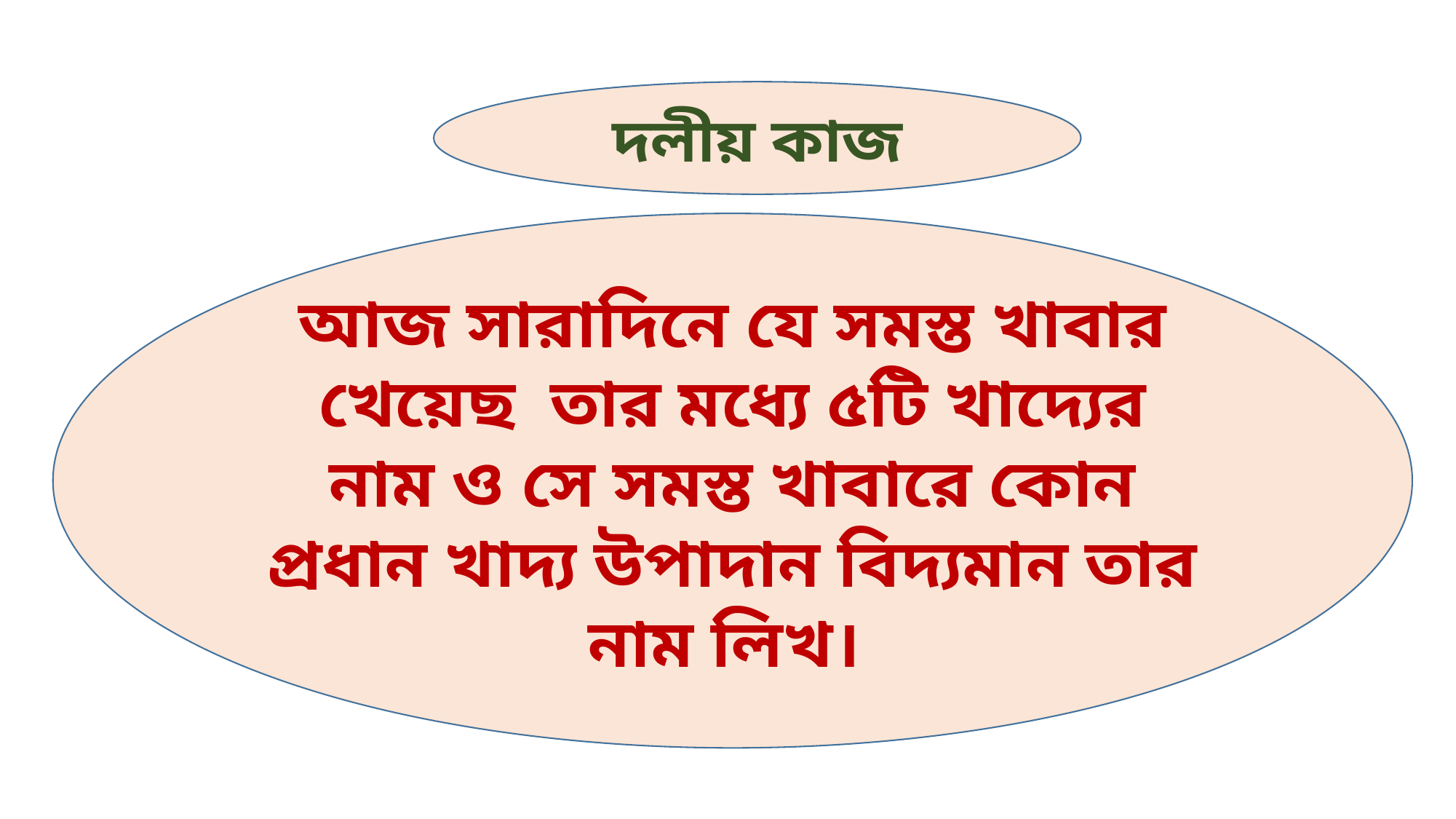

দলীয় কাজ

আজ সারাদিনে যে সমস্ত খাবার খেয়েছ  তার মধ্যে ৫টি খাদ্যের নাম ও সে সমস্ত খাবারে কোন প্রধান খাদ্য উপাদান বিদ্যমান তার নাম লিখ।